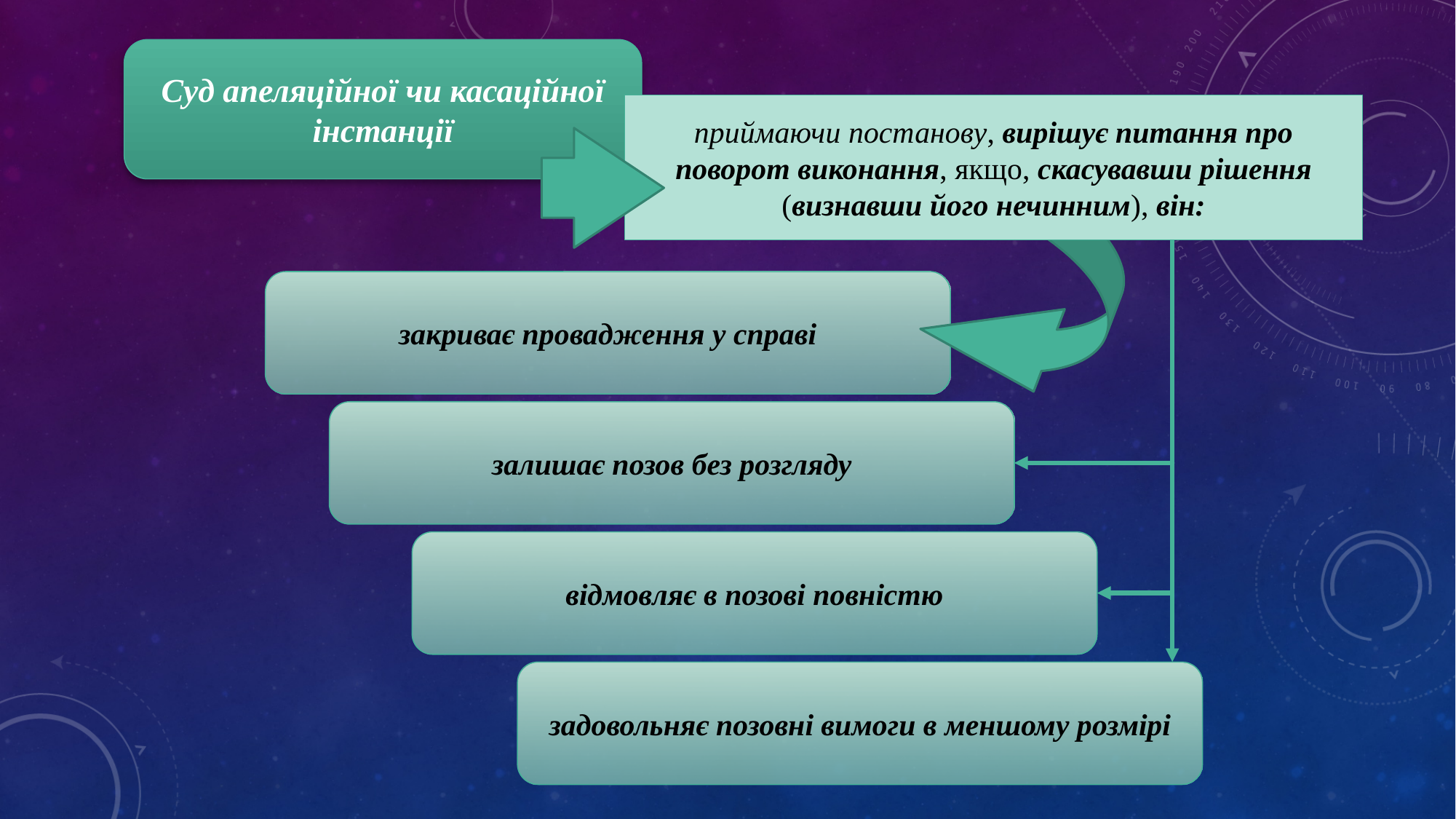

Суд апеляційної чи касаційної інстанції
приймаючи постанову, вирішує питання про поворот виконання, якщо, скасувавши рішення (визнавши його нечинним), він:

закриває провадження у справі
залишає позов без розгляду
відмовляє в позові повністю
задовольняє позовні вимоги в меншому розмірі